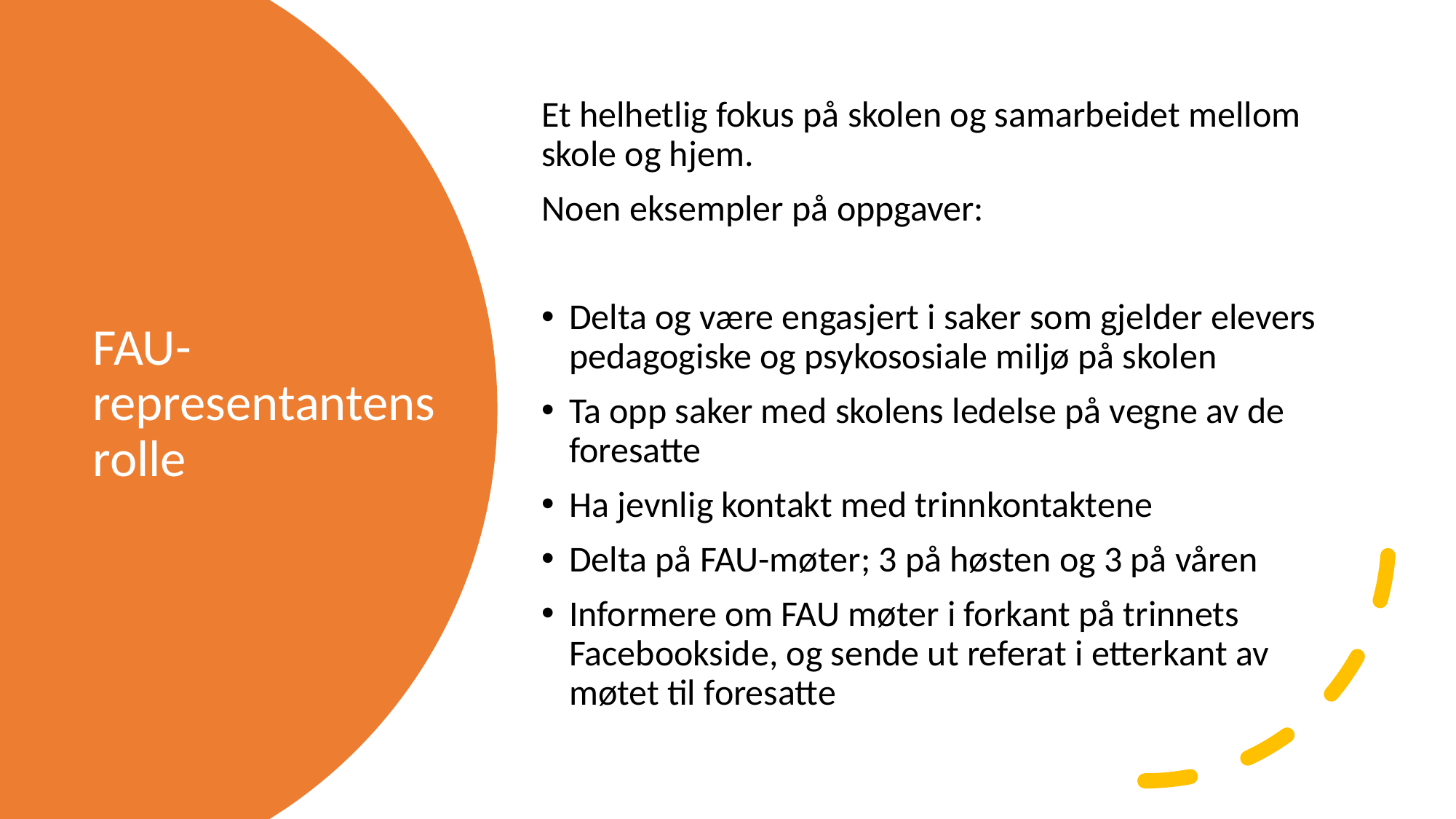

Et helhetlig fokus på skolen og samarbeidet mellom skole og hjem.
Noen eksempler på oppgaver:

Delta og være engasjert i saker som gjelder elevers pedagogiske og psykososiale miljø på skolen
Ta opp saker med skolens ledelse på vegne av de foresatte
Ha jevnlig kontakt med trinnkontaktene
Delta på FAU-møter; 3 på høsten og 3 på våren
Informere om FAU møter i forkant på trinnets Facebookside, og sende ut referat i etterkant av møtet til foresatte
# FAU-representantens rolle